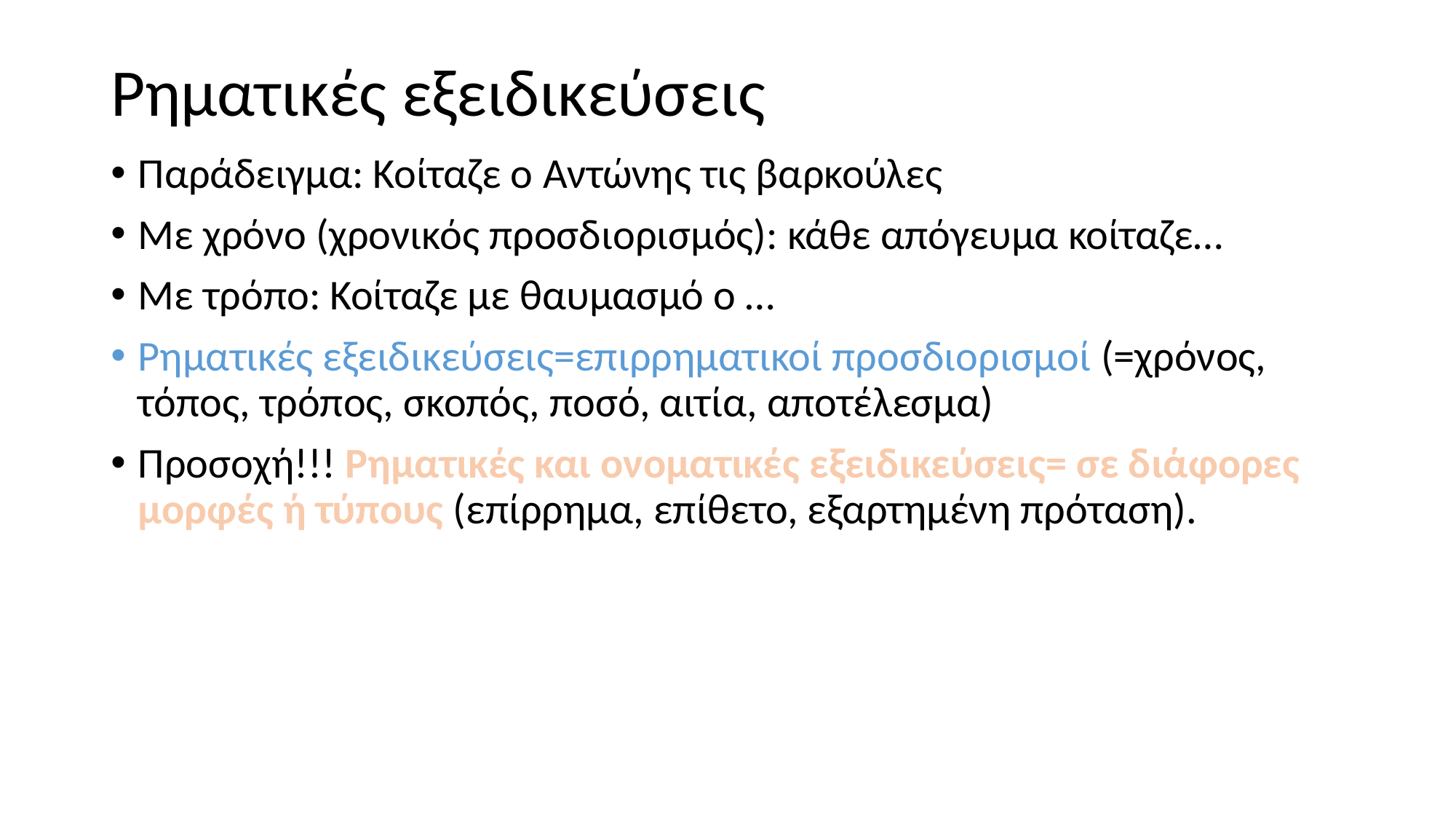

# Ρηματικές εξειδικεύσεις
Παράδειγμα: Κοίταζε ο Αντώνης τις βαρκούλες
Με χρόνο (χρονικός προσδιορισμός): κάθε απόγευμα κοίταζε…
Με τρόπο: Κοίταζε με θαυμασμό ο …
Ρηματικές εξειδικεύσεις=επιρρηματικοί προσδιορισμοί (=χρόνος, τόπος, τρόπος, σκοπός, ποσό, αιτία, αποτέλεσμα)
Προσοχή!!! Ρηματικές και ονοματικές εξειδικεύσεις= σε διάφορες μορφές ή τύπους (επίρρημα, επίθετο, εξαρτημένη πρόταση).